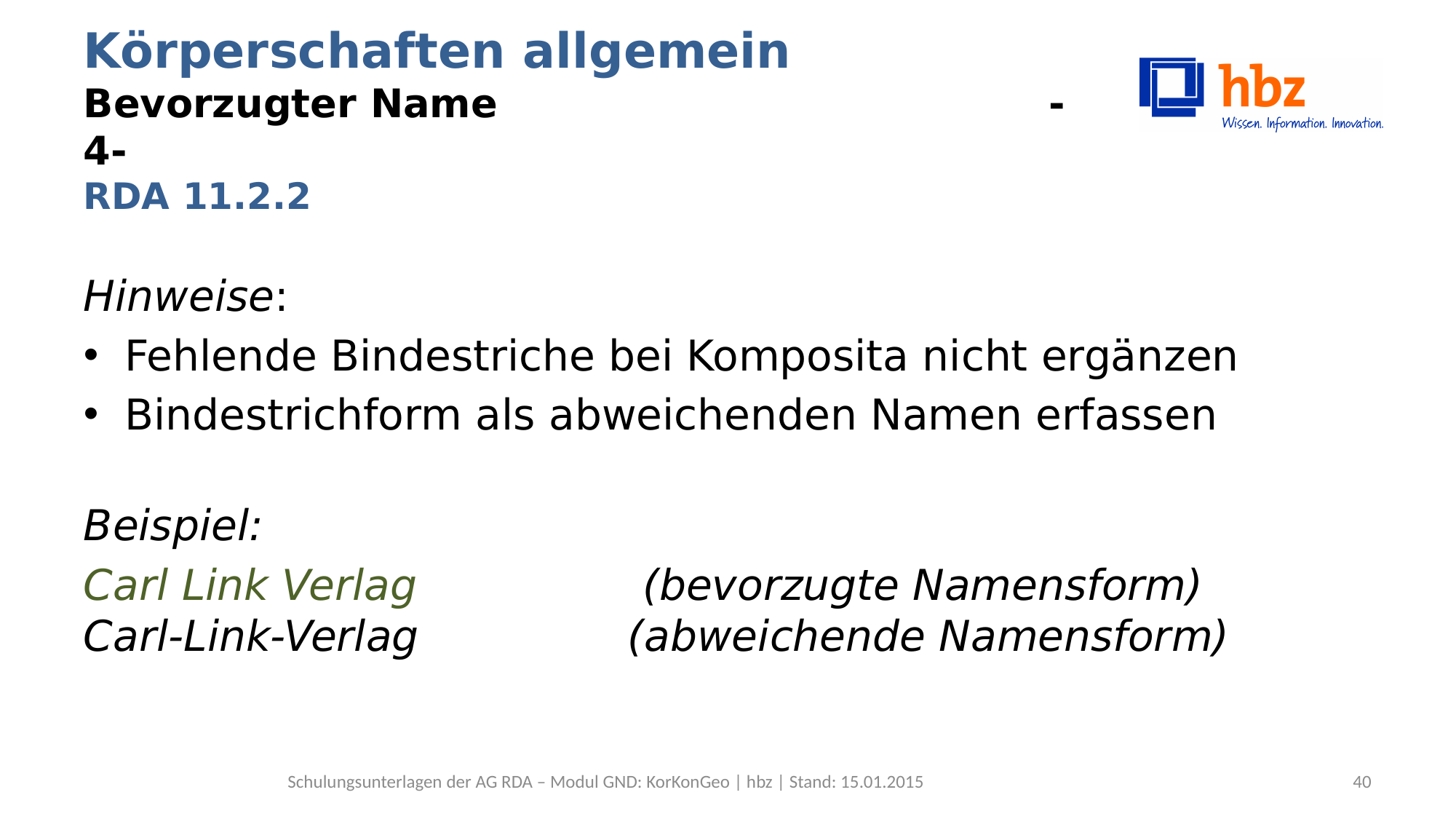

# Körperschaften allgemein Bevorzugter Name                                        -4- RDA 11.2.2
Hinweise:
Fehlende Bindestriche bei Komposita nicht ergänzen
Bindestrichform als abweichenden Namen erfassen
Beispiel:
Carl Link Verlag		 (bevorzugte Namensform)
Carl-Link-Verlag 	        (abweichende Namensform)

Schulungsunterlagen der AG RDA – Modul GND: KorKonGeo | hbz | Stand: 15.01.2015
40